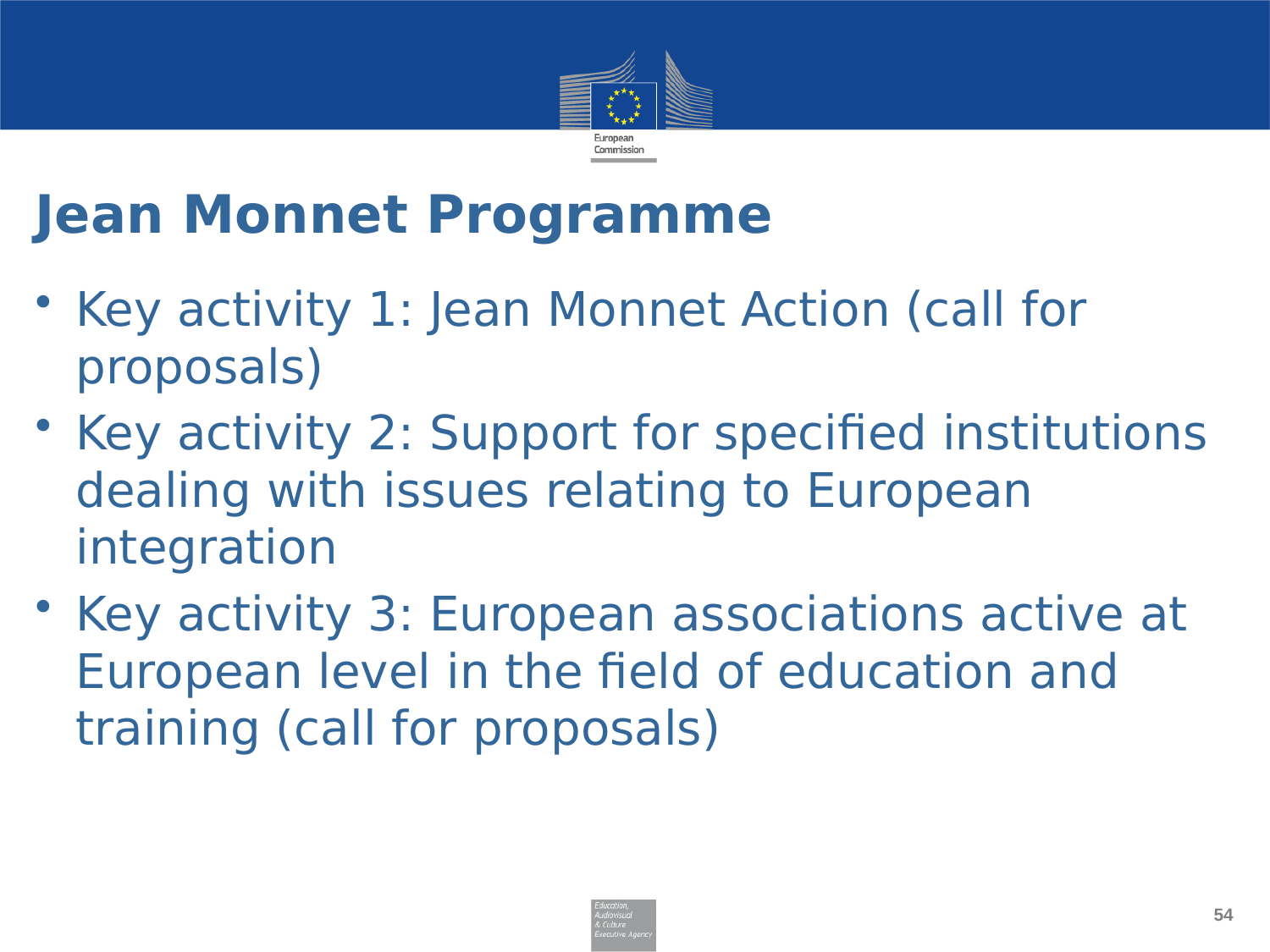

# Jean Monnet Programme
Key activity 1: Jean Monnet Action (call for proposals)
Key activity 2: Support for specified institutions dealing with issues relating to European integration
Key activity 3: European associations active at European level in the field of education and training (call for proposals)

54